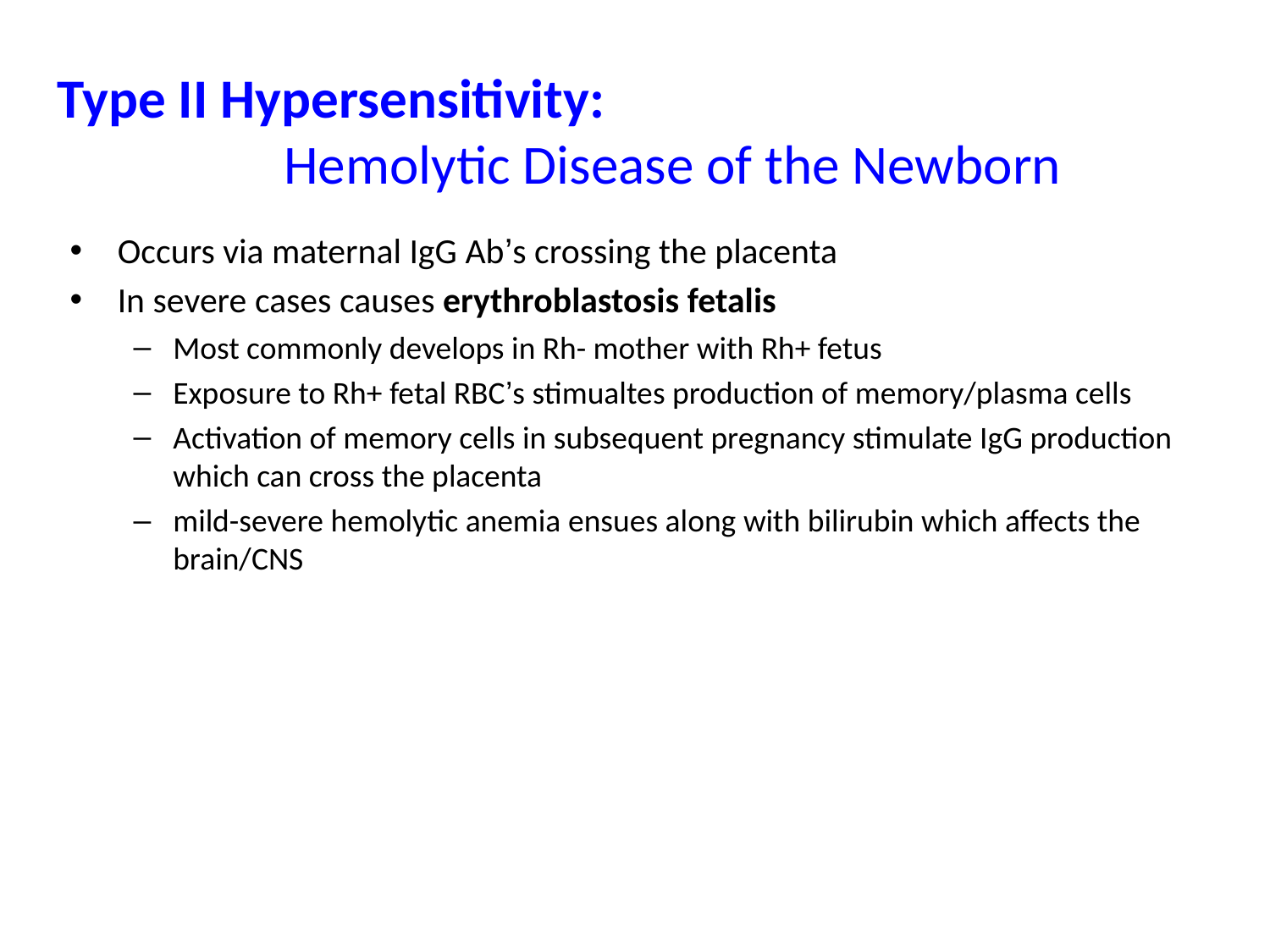

# Type II Hypersensitivity: Hemolytic Disease of the Newborn
Occurs via maternal IgG Ab’s crossing the placenta
In severe cases causes erythroblastosis fetalis
Most commonly develops in Rh- mother with Rh+ fetus
Exposure to Rh+ fetal RBC’s stimualtes production of memory/plasma cells
Activation of memory cells in subsequent pregnancy stimulate IgG production which can cross the placenta
mild-severe hemolytic anemia ensues along with bilirubin which affects the brain/CNS